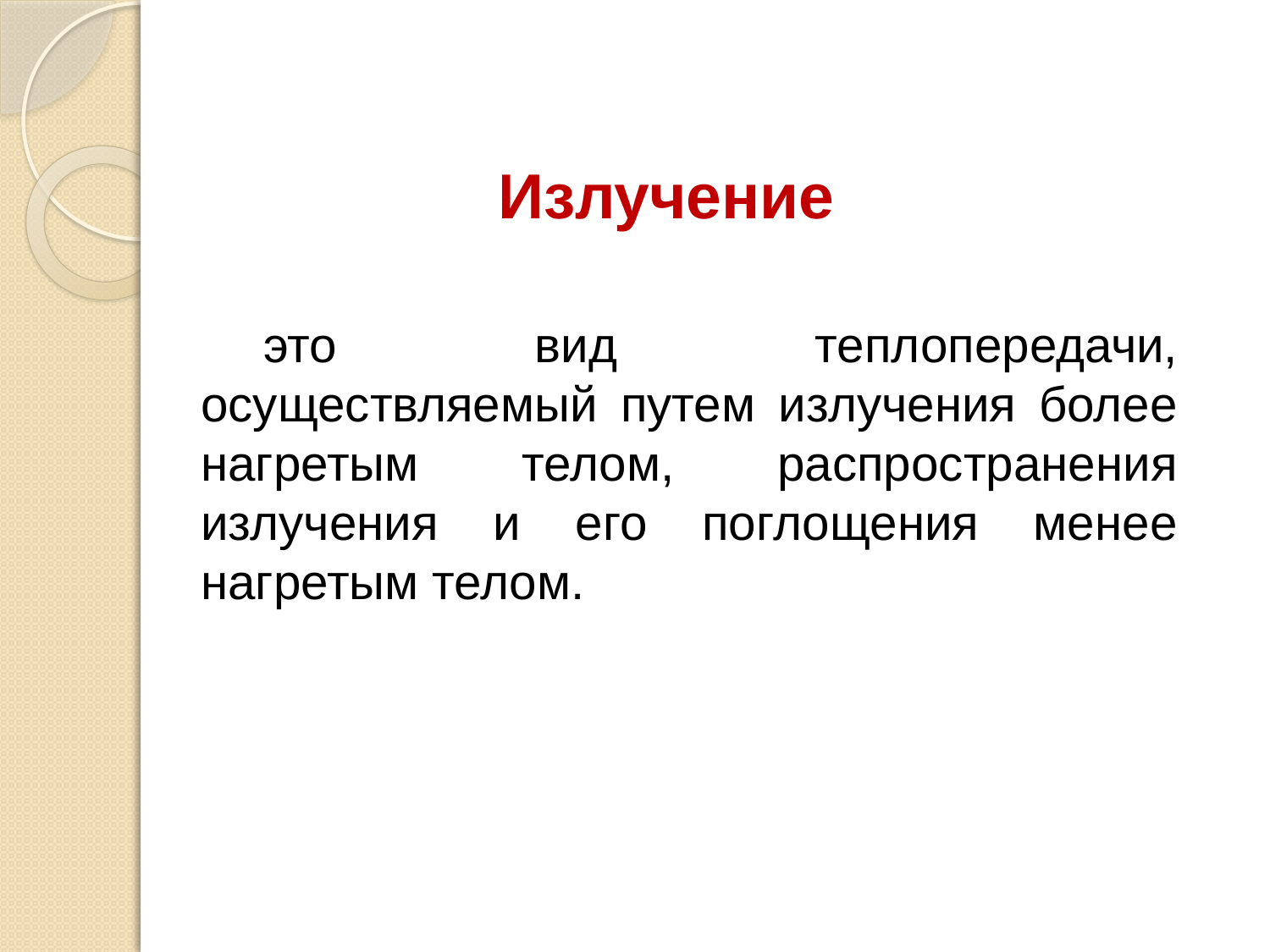

Излучение
это вид теплопередачи, осуществляемый путем излучения более нагретым телом, распространения излучения и его поглощения менее нагретым телом.